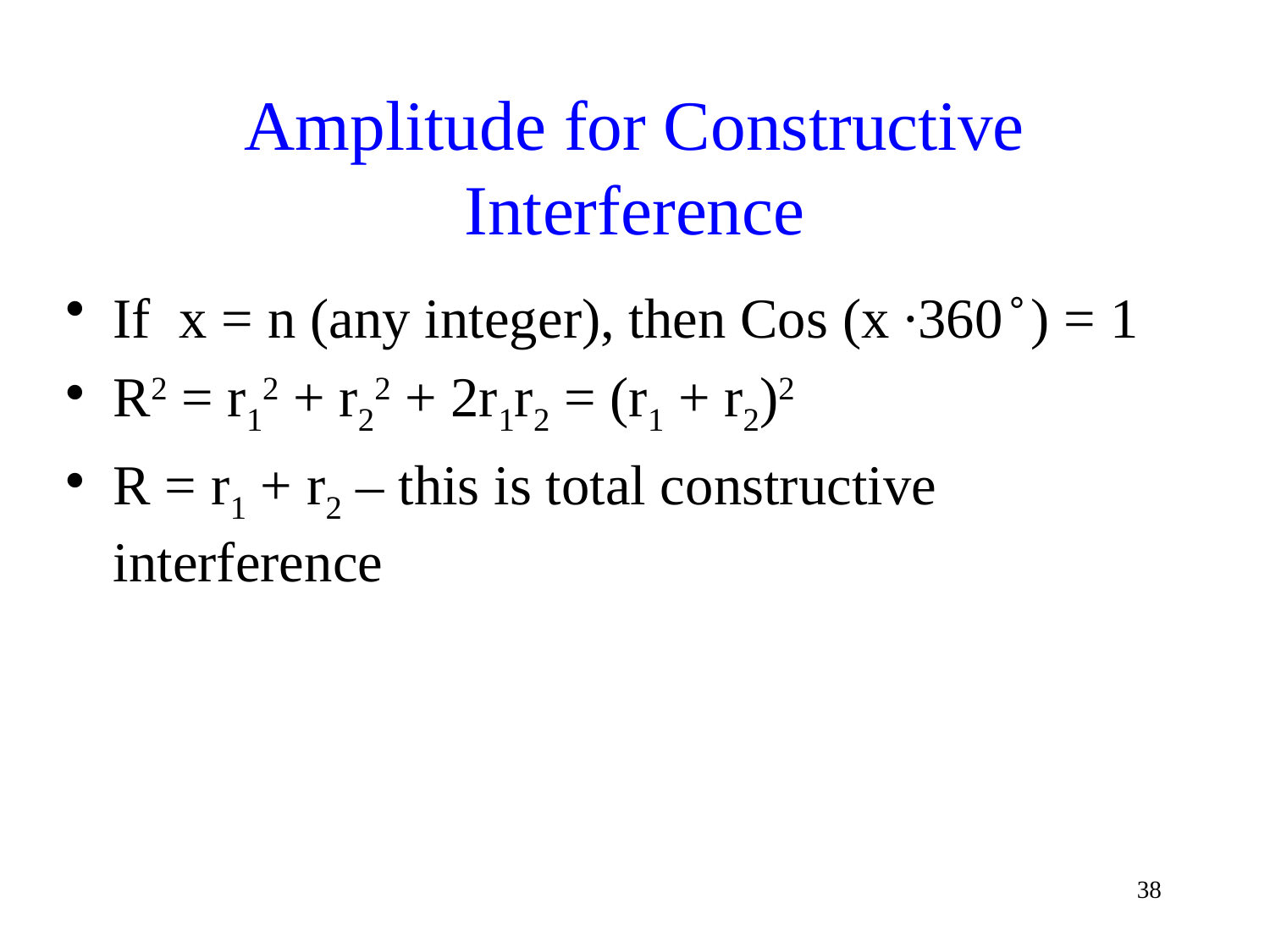

# Amplitude for Constructive Interference
If  x = n (any integer), then Cos (x ∙360 ̊ ) = 1
R2 = r12 + r22 + 2r1r2 = (r1 + r2)2
R = r1 + r2 – this is total constructive interference

38